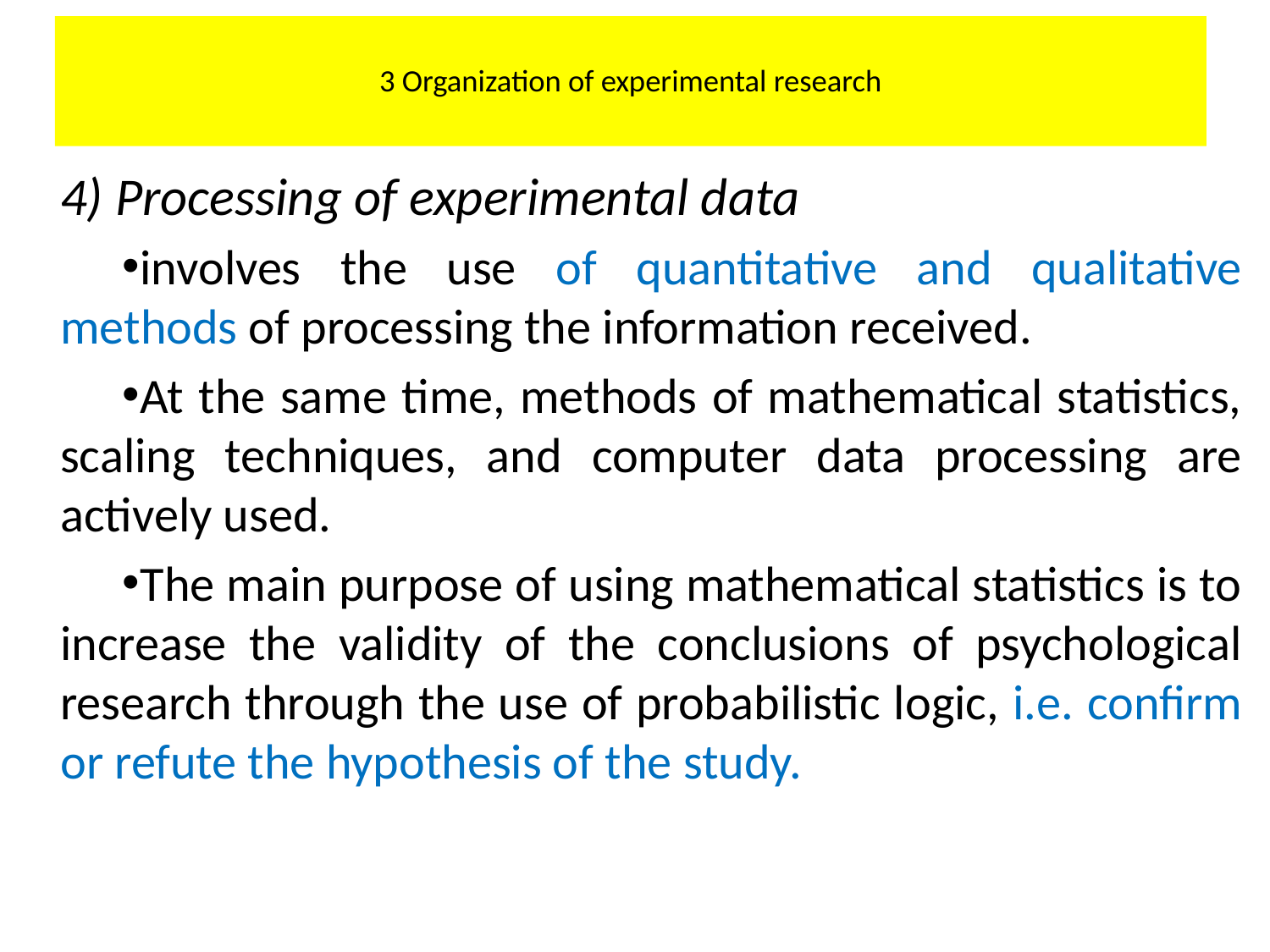

# 3 Organization of experimental research
4) Processing of experimental data
involves the use of quantitative and qualitative methods of processing the information received.
At the same time, methods of mathematical statistics, scaling techniques, and computer data processing are actively used.
The main purpose of using mathematical statistics is to increase the validity of the conclusions of psychological research through the use of probabilistic logic, i.e. confirm or refute the hypothesis of the study.